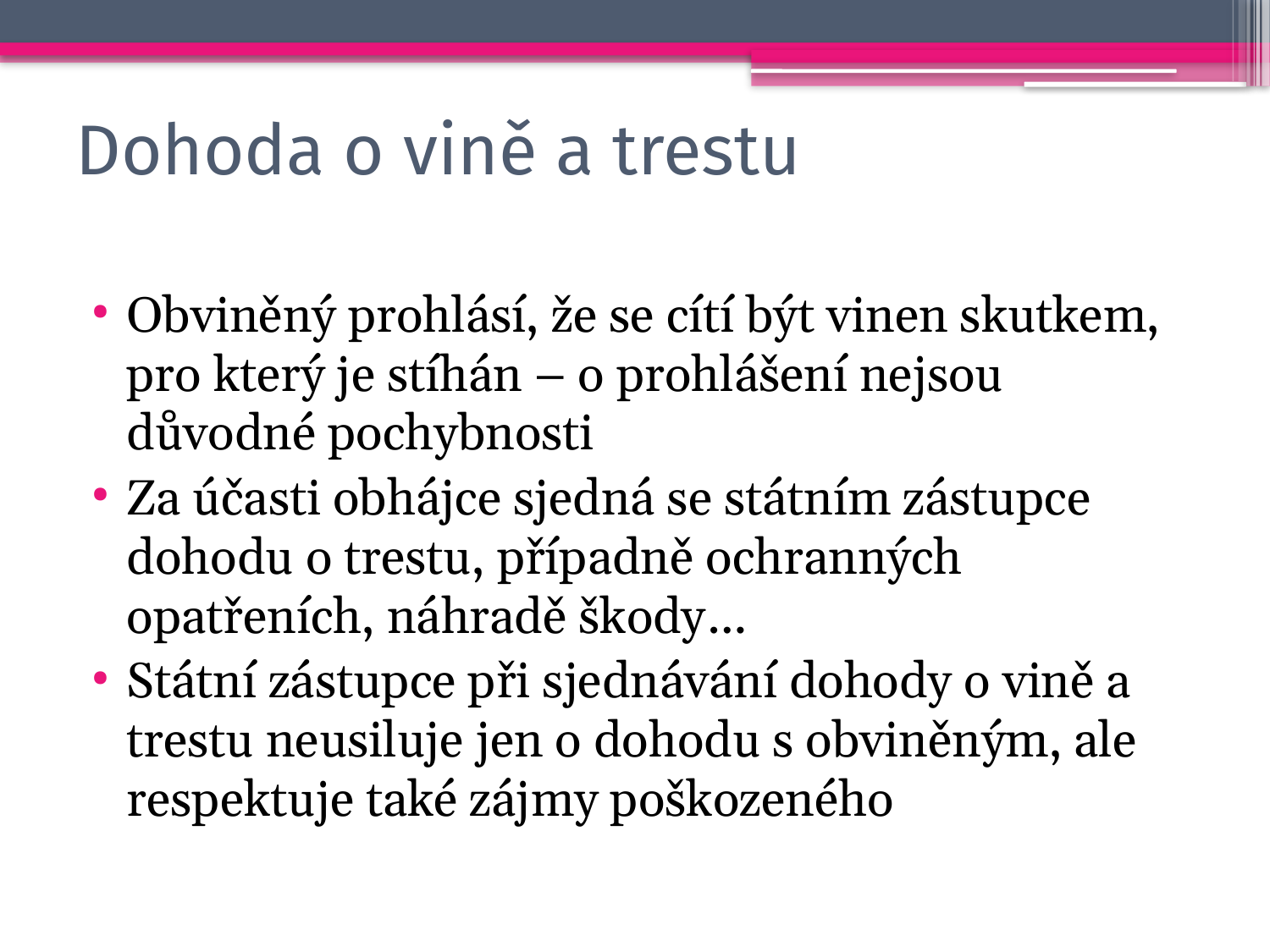

# Dohoda o vině a trestu
Obviněný prohlásí, že se cítí být vinen skutkem, pro který je stíhán – o prohlášení nejsou důvodné pochybnosti
Za účasti obhájce sjedná se státním zástupce dohodu o trestu, případně ochranných opatřeních, náhradě škody…
Státní zástupce při sjednávání dohody o vině a trestu neusiluje jen o dohodu s obviněným, ale respektuje také zájmy poškozeného